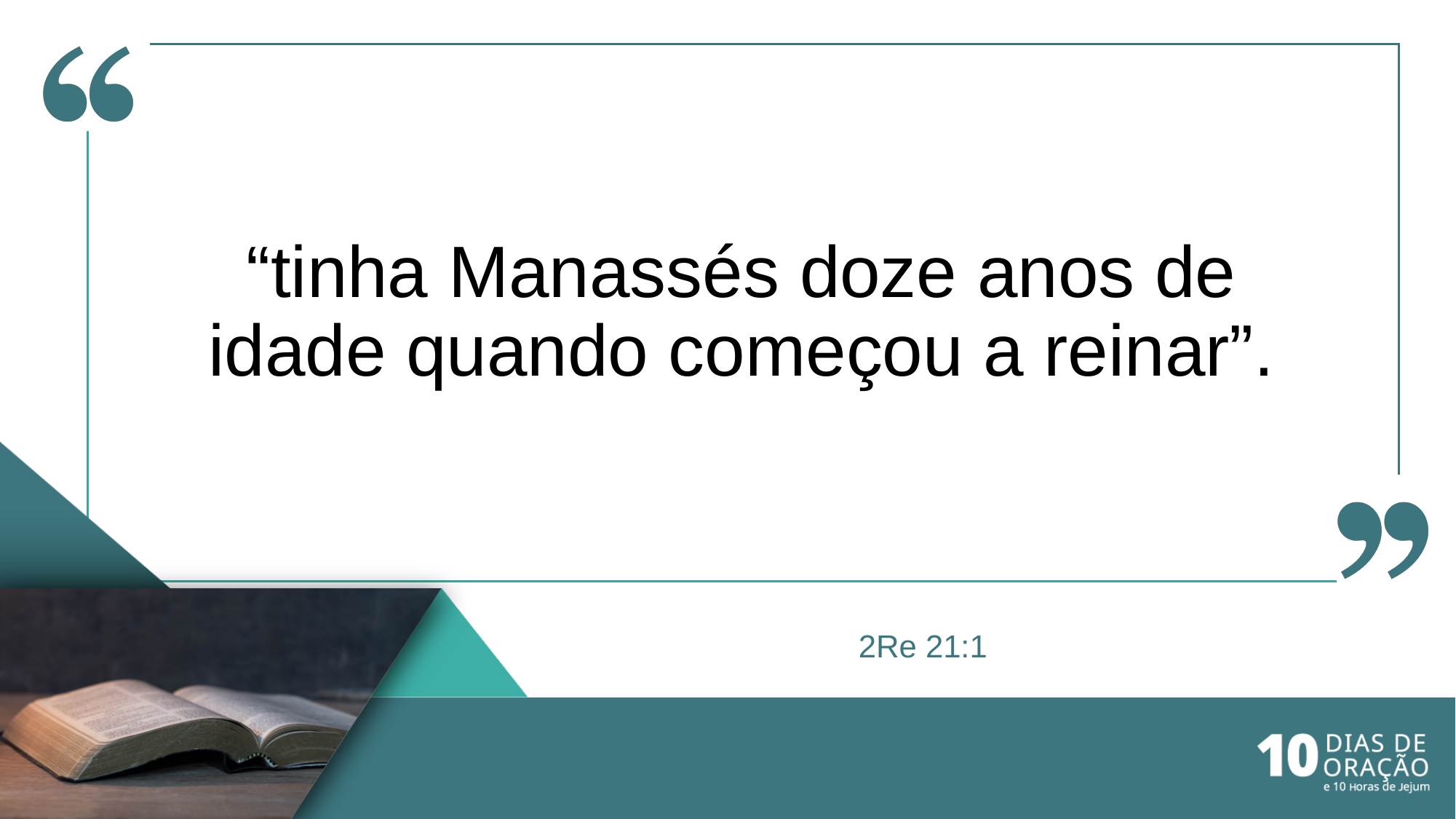

“tinha Manassés doze anos de idade quando começou a reinar”.
# 2Re 21:1